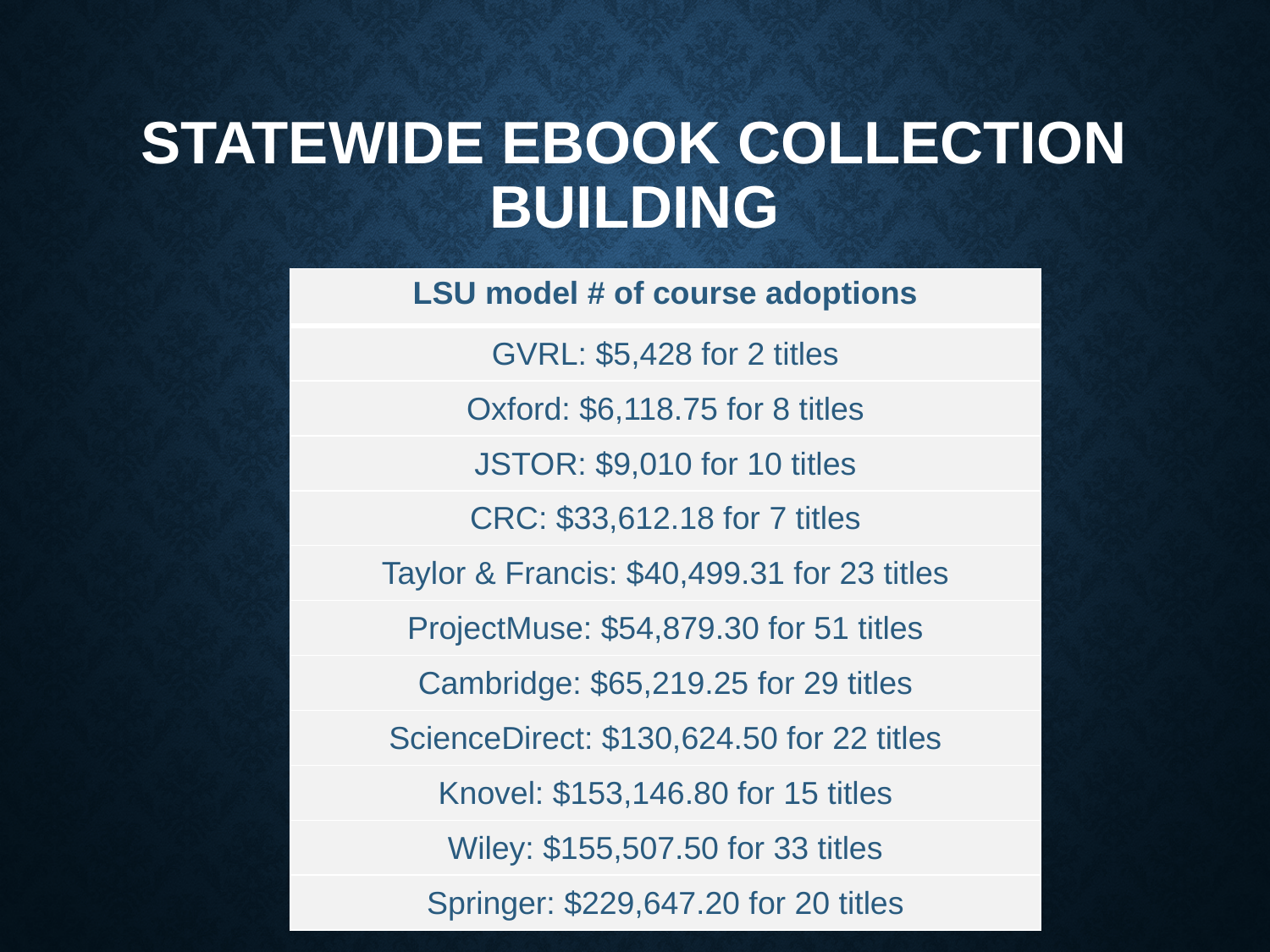

# Statewide eBook Collection Building

| LSU model # of course adoptions |
| --- |
| GVRL: $5,428 for 2 titles |
| Oxford: $6,118.75 for 8 titles |
| JSTOR: $9,010 for 10 titles |
| CRC: $33,612.18 for 7 titles |
| Taylor & Francis: $40,499.31 for 23 titles |
| ProjectMuse: $54,879.30 for 51 titles |
| Cambridge: $65,219.25 for 29 titles |
| ScienceDirect: $130,624.50 for 22 titles |
| Knovel: $153,146.80 for 15 titles |
| Wiley: $155,507.50 for 33 titles |
| Springer: $229,647.20 for 20 titles |